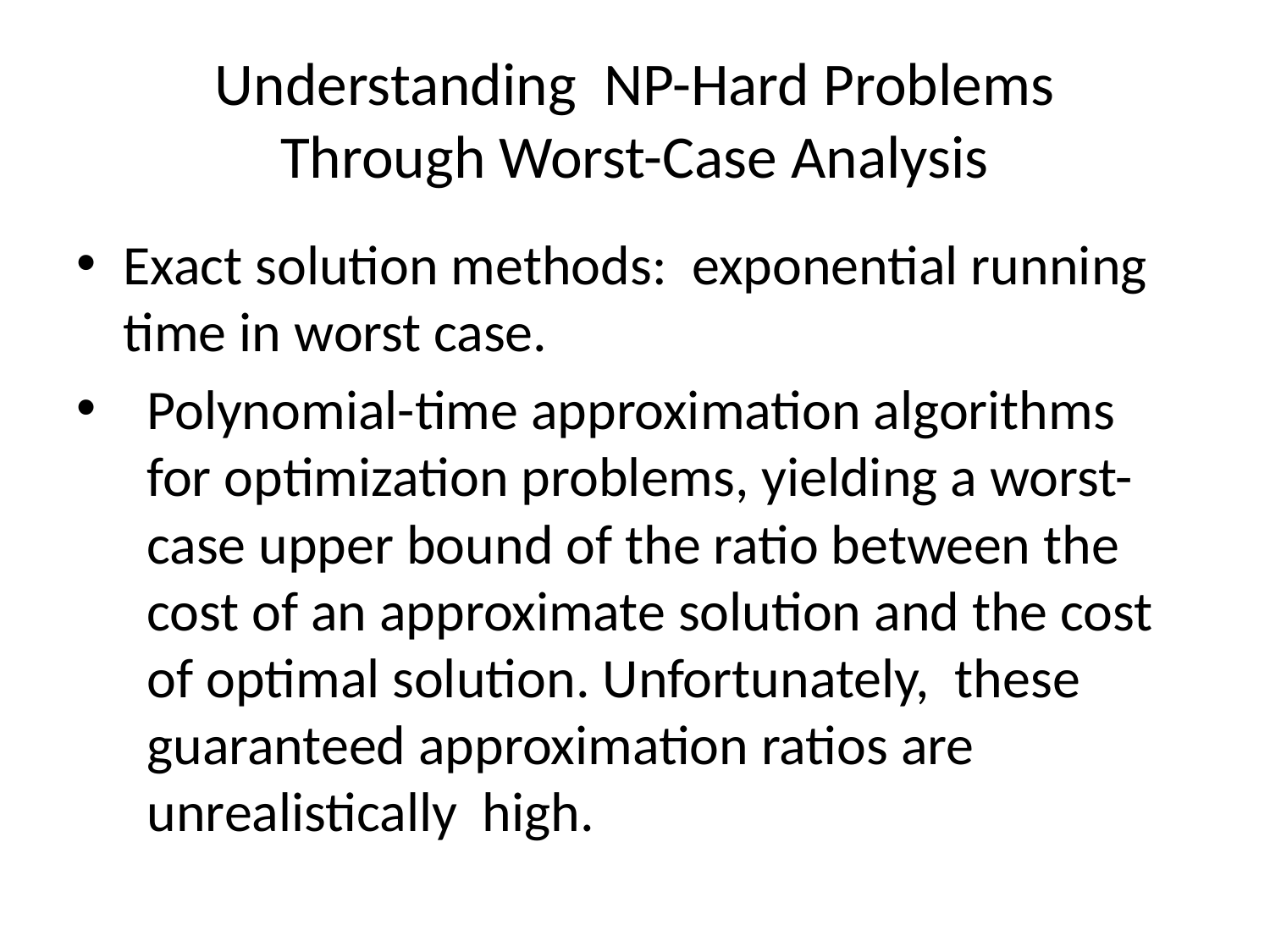

# Understanding  NP-Hard Problems Through Worst-Case Analysis
Exact solution methods:  exponential running time in worst case.
Polynomial-time approximation algorithms for optimization problems, yielding a worst-case upper bound of the ratio between the cost of an approximate solution and the cost of optimal solution. Unfortunately,  these guaranteed approximation ratios are unrealistically  high.